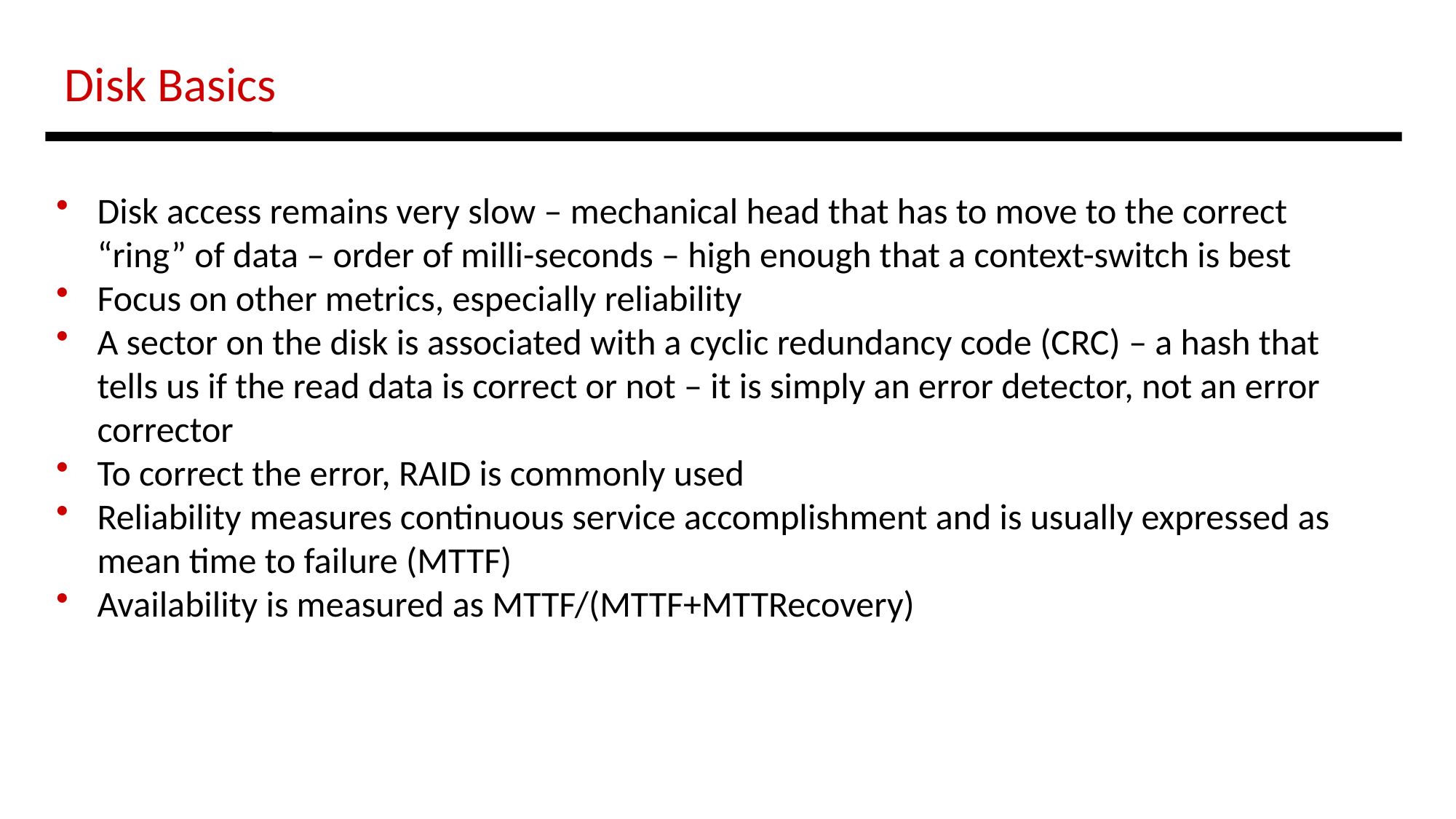

Disk Basics

Disk access remains very slow – mechanical head that has to move to the correct “ring” of data – order of milli-seconds – high enough that a context-switch is best
Focus on other metrics, especially reliability
A sector on the disk is associated with a cyclic redundancy code (CRC) – a hash that tells us if the read data is correct or not – it is simply an error detector, not an error corrector
To correct the error, RAID is commonly used
Reliability measures continuous service accomplishment and is usually expressed as mean time to failure (MTTF)
Availability is measured as MTTF/(MTTF+MTTRecovery)